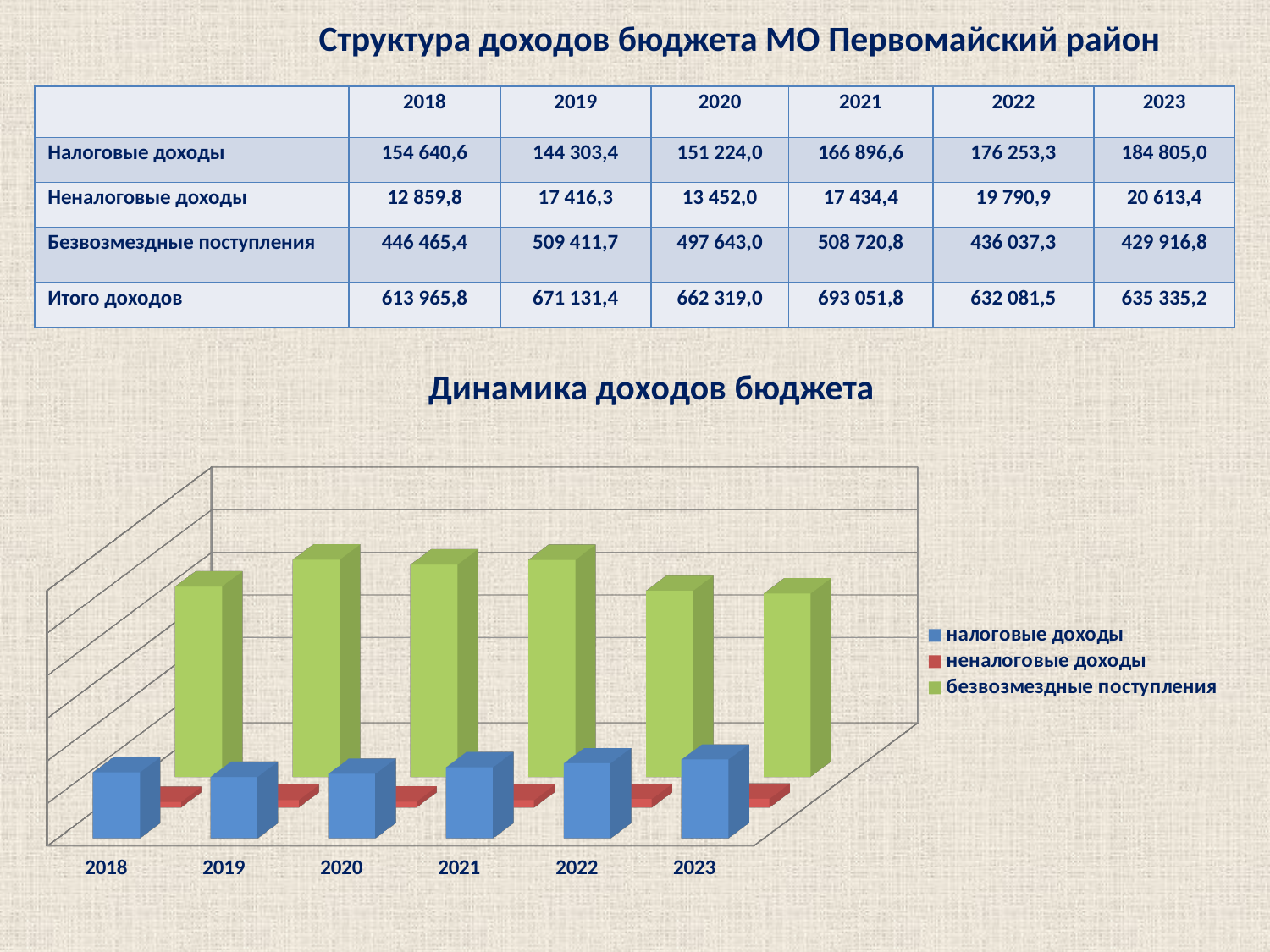

Структура доходов бюджета МО Первомайский район
|  | 2018 | 2019 | 2020 | 2021 | 2022 | 2023 |
| --- | --- | --- | --- | --- | --- | --- |
| Налоговые доходы | 154 640,6 | 144 303,4 | 151 224,0 | 166 896,6 | 176 253,3 | 184 805,0 |
| Неналоговые доходы | 12 859,8 | 17 416,3 | 13 452,0 | 17 434,4 | 19 790,9 | 20 613,4 |
| Безвозмездные поступления | 446 465,4 | 509 411,7 | 497 643,0 | 508 720,8 | 436 037,3 | 429 916,8 |
| Итого доходов | 613 965,8 | 671 131,4 | 662 319,0 | 693 051,8 | 632 081,5 | 635 335,2 |
Динамика доходов бюджета

[unsupported chart]